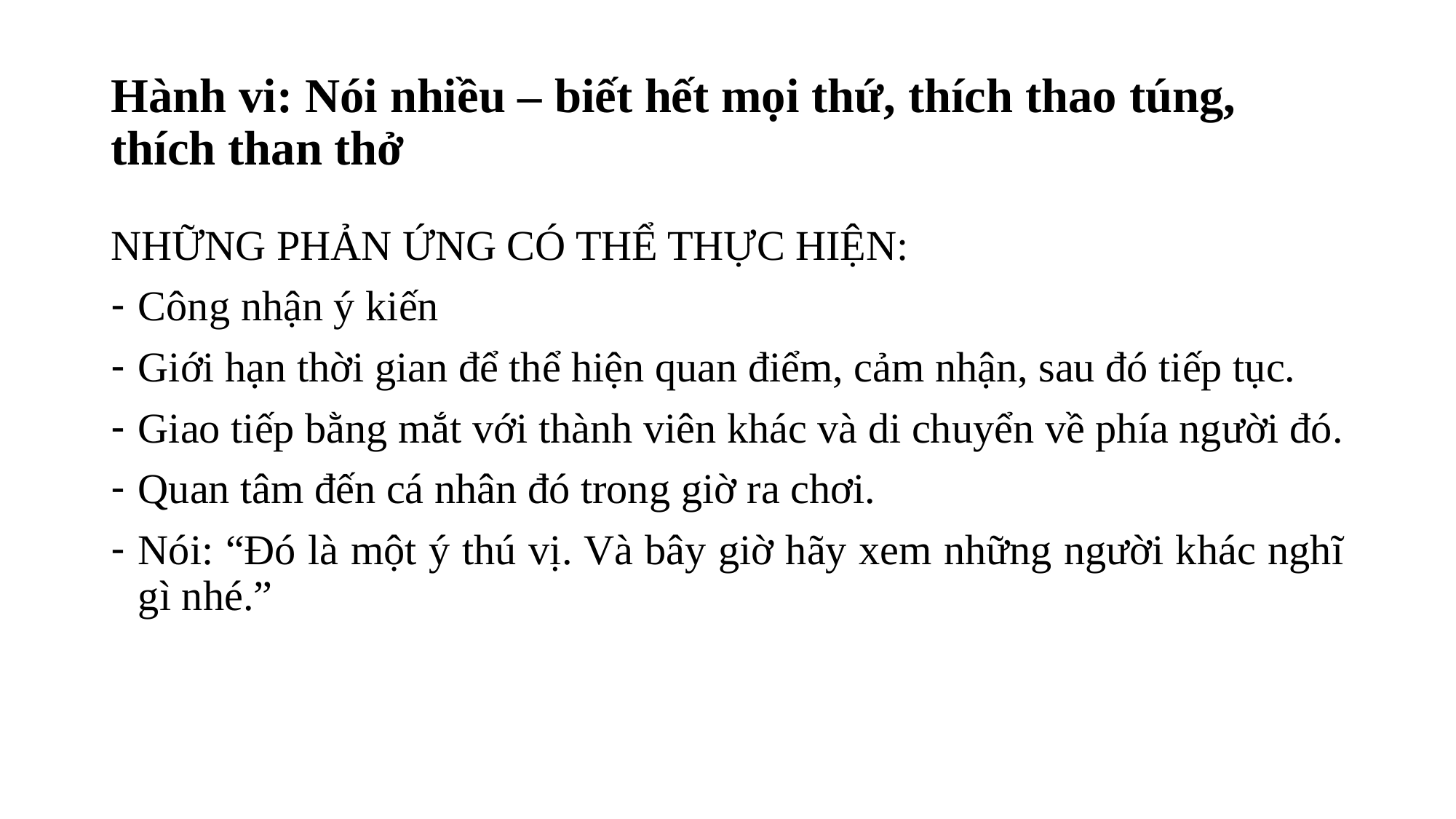

# Hành vi: Nói nhiều – biết hết mọi thứ, thích thao túng, thích than thở
NHỮNG PHẢN ỨNG CÓ THỂ THỰC HIỆN:
Công nhận ý kiến
Giới hạn thời gian để thể hiện quan điểm, cảm nhận, sau đó tiếp tục.
Giao tiếp bằng mắt với thành viên khác và di chuyển về phía người đó.
Quan tâm đến cá nhân đó trong giờ ra chơi.
Nói: “Đó là một ý thú vị. Và bây giờ hãy xem những người khác nghĩ gì nhé.”